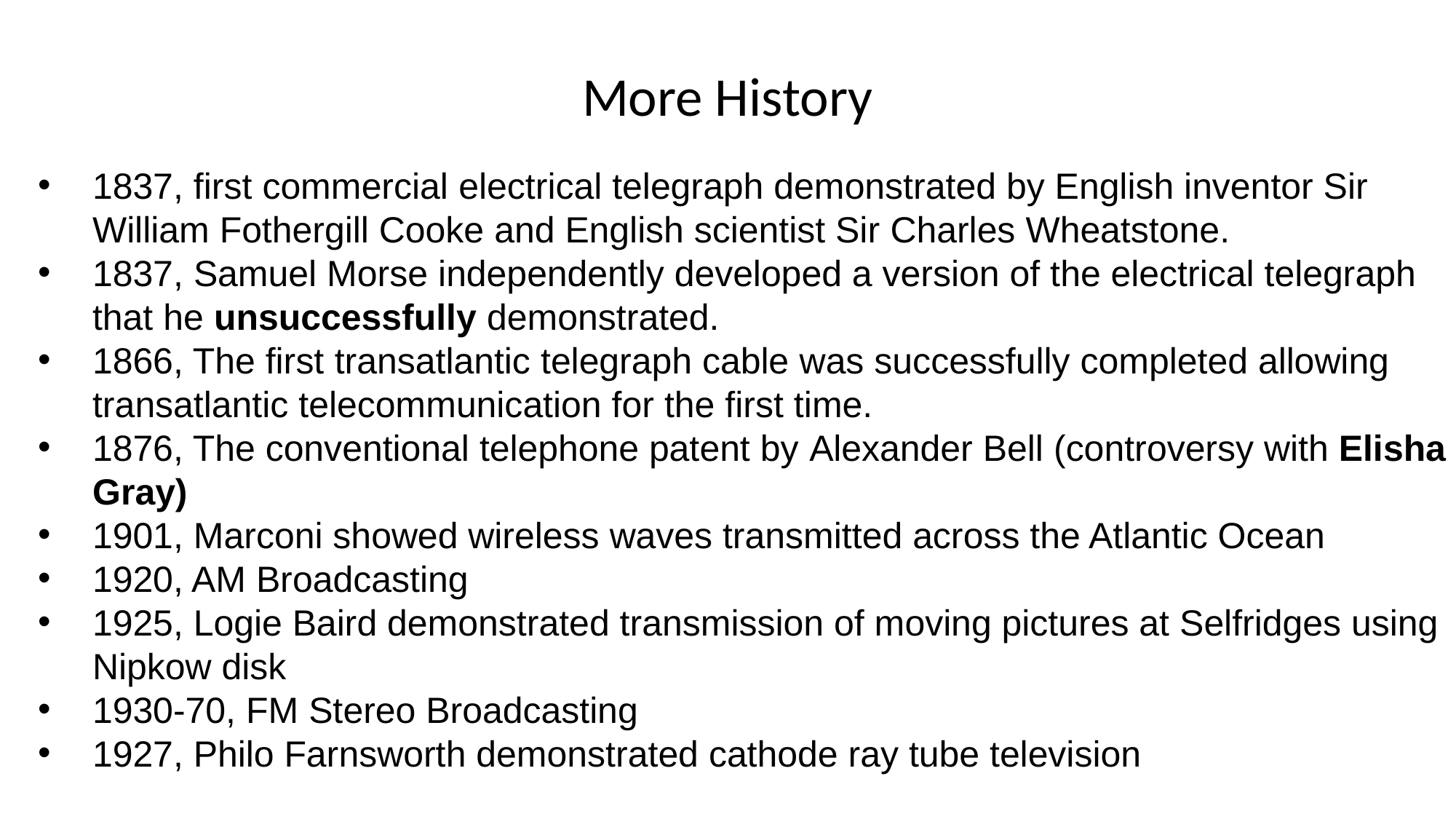

More History
1837, first commercial electrical telegraph demonstrated by English inventor Sir William Fothergill Cooke and English scientist Sir Charles Wheatstone.
1837, Samuel Morse independently developed a version of the electrical telegraph that he unsuccessfully demonstrated.
1866, The first transatlantic telegraph cable was successfully completed allowing transatlantic telecommunication for the first time.
1876, The conventional telephone patent by Alexander Bell (controversy with Elisha Gray)
1901, Marconi showed wireless waves transmitted across the Atlantic Ocean
1920, AM Broadcasting
1925, Logie Baird demonstrated transmission of moving pictures at Selfridges using Nipkow disk
1930-70, FM Stereo Broadcasting
1927, Philo Farnsworth demonstrated cathode ray tube television